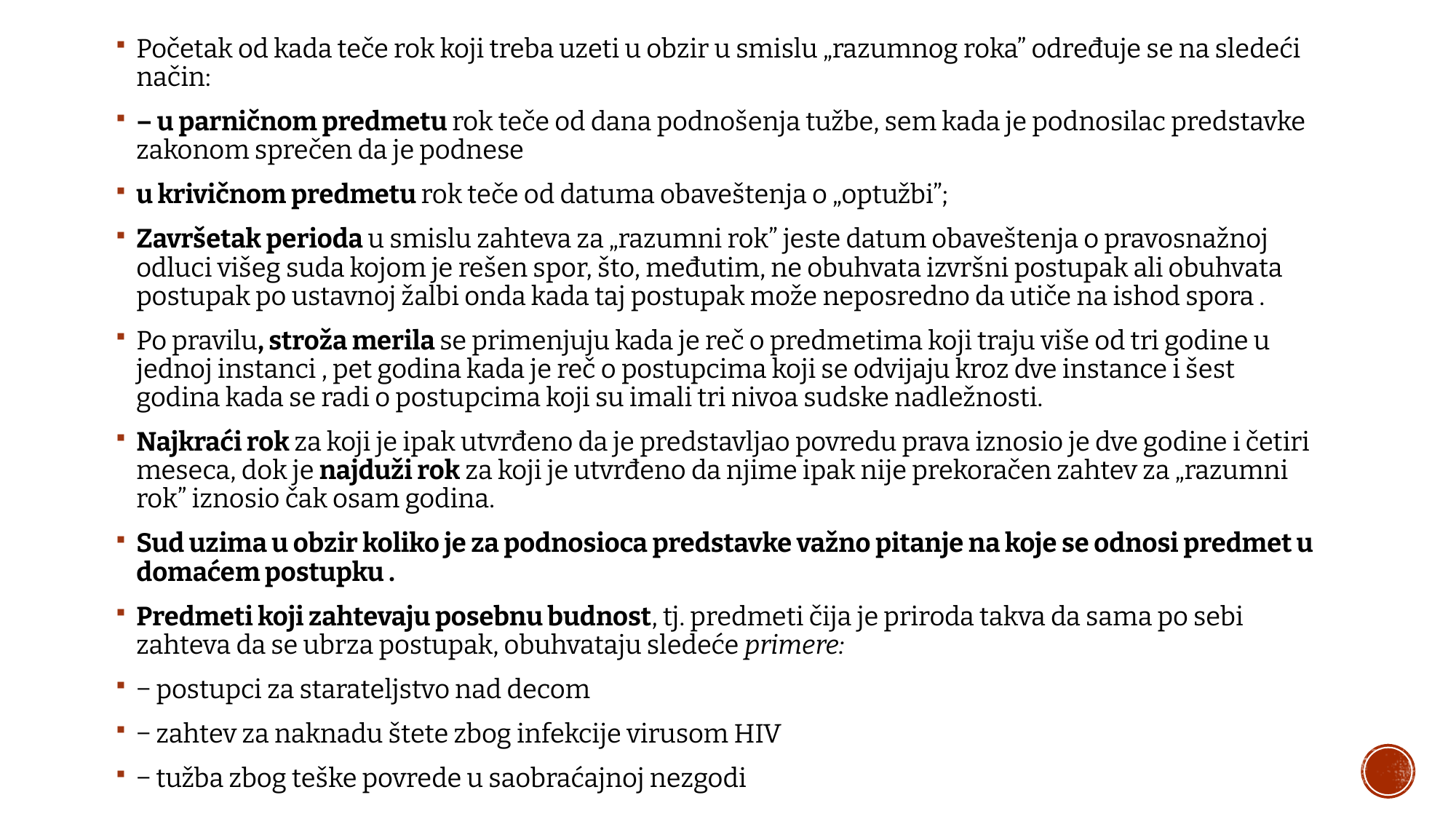

Početak od kada teče rok koji treba uzeti u obzir u smislu „razumnog roka” određuje se na sledeći način:
– u parničnom predmetu rok teče od dana podnošenja tužbe, sem kada je podnosilac predstavke zakonom sprečen da je podnese
u krivičnom predmetu rok teče od datuma obaveštenja o „optužbi”;
Završetak perioda u smislu zahteva za „razumni rok” jeste datum obaveštenja o pravosnažnoj odluci višeg suda kojom je rešen spor, što, međutim, ne obuhvata izvršni postupak ali obuhvata postupak po ustavnoj žalbi onda kada taj postupak može neposredno da utiče na ishod spora .
Po pravilu, stroža merila se primenjuju kada je reč o predmetima koji traju više od tri godine u jednoj instanci , pet godina kada je reč o postupcima koji se odvijaju kroz dve instance i šest godina kada se radi o postupcima koji su imali tri nivoa sudske nadležnosti.
Najkraći rok za koji je ipak utvrđeno da je predstavljao povredu prava iznosio je dve godine i četiri meseca, dok je najduži rok za koji je utvrđeno da njime ipak nije prekoračen zahtev za „razumni rok” iznosio čak osam godina.
Sud uzima u obzir koliko je za podnosioca predstavke važno pitanje na koje se odnosi predmet u domaćem postupku .
Predmeti koji zahtevaju posebnu budnost, tj. predmeti čija je priroda takva da sama po sebi zahteva da se ubrza postupak, obuhvataju sledeće primere:
− postupci za starateljstvo nad decom
− zahtev za naknadu štete zbog infekcije virusom HIV
− tužba zbog teške povrede u saobraćajnoj nezgodi